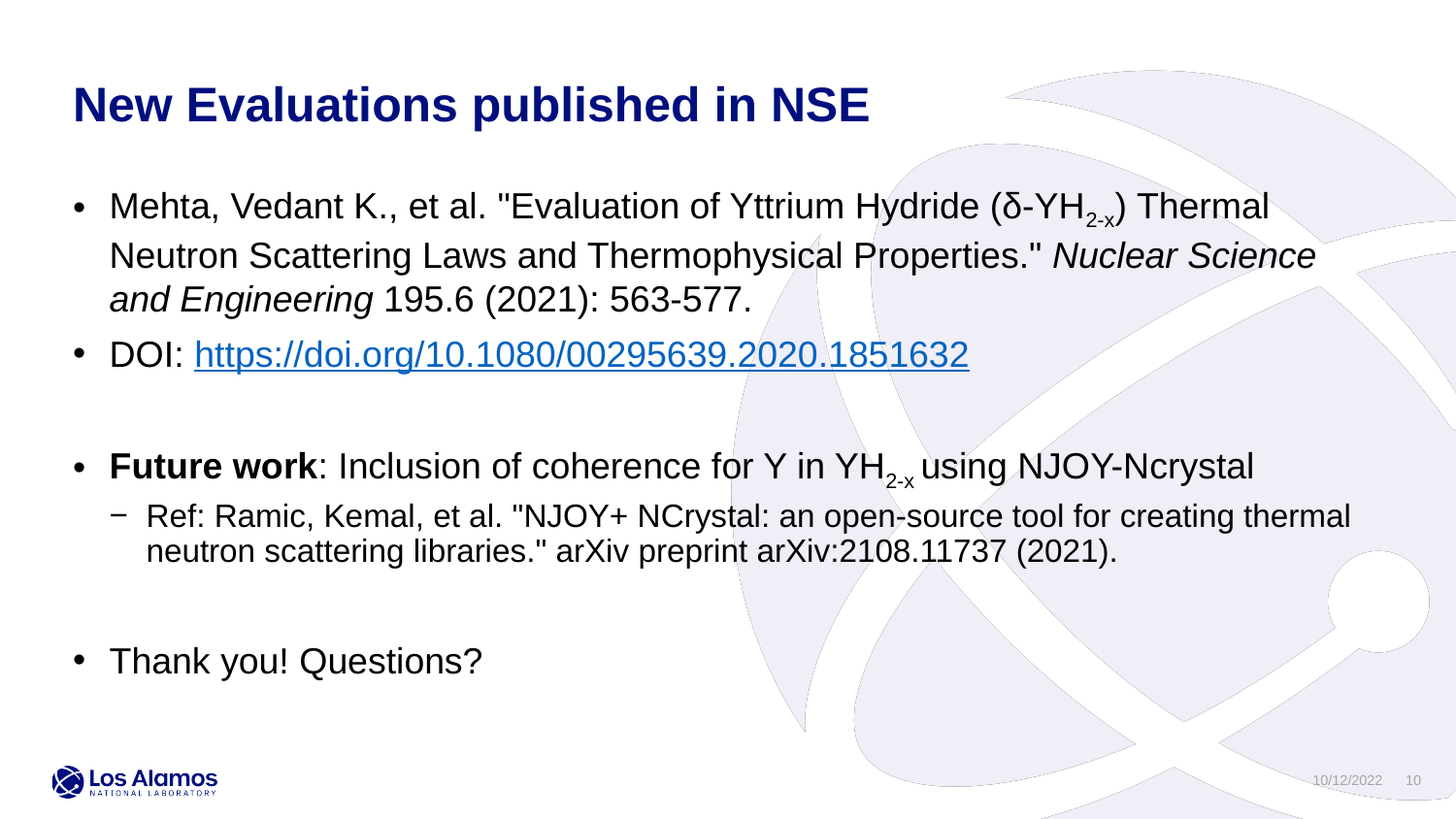

New Evaluations published in NSE
Mehta, Vedant K., et al. "Evaluation of Yttrium Hydride (δ-YH2-x) Thermal Neutron Scattering Laws and Thermophysical Properties." Nuclear Science and Engineering 195.6 (2021): 563-577.
DOI: https://doi.org/10.1080/00295639.2020.1851632

Future work: Inclusion of coherence for Y in YH2-x using NJOY-Ncrystal
Ref: Ramic, Kemal, et al. "NJOY+ NCrystal: an open-source tool for creating thermal neutron scattering libraries." arXiv preprint arXiv:2108.11737 (2021).

Thank you! Questions?